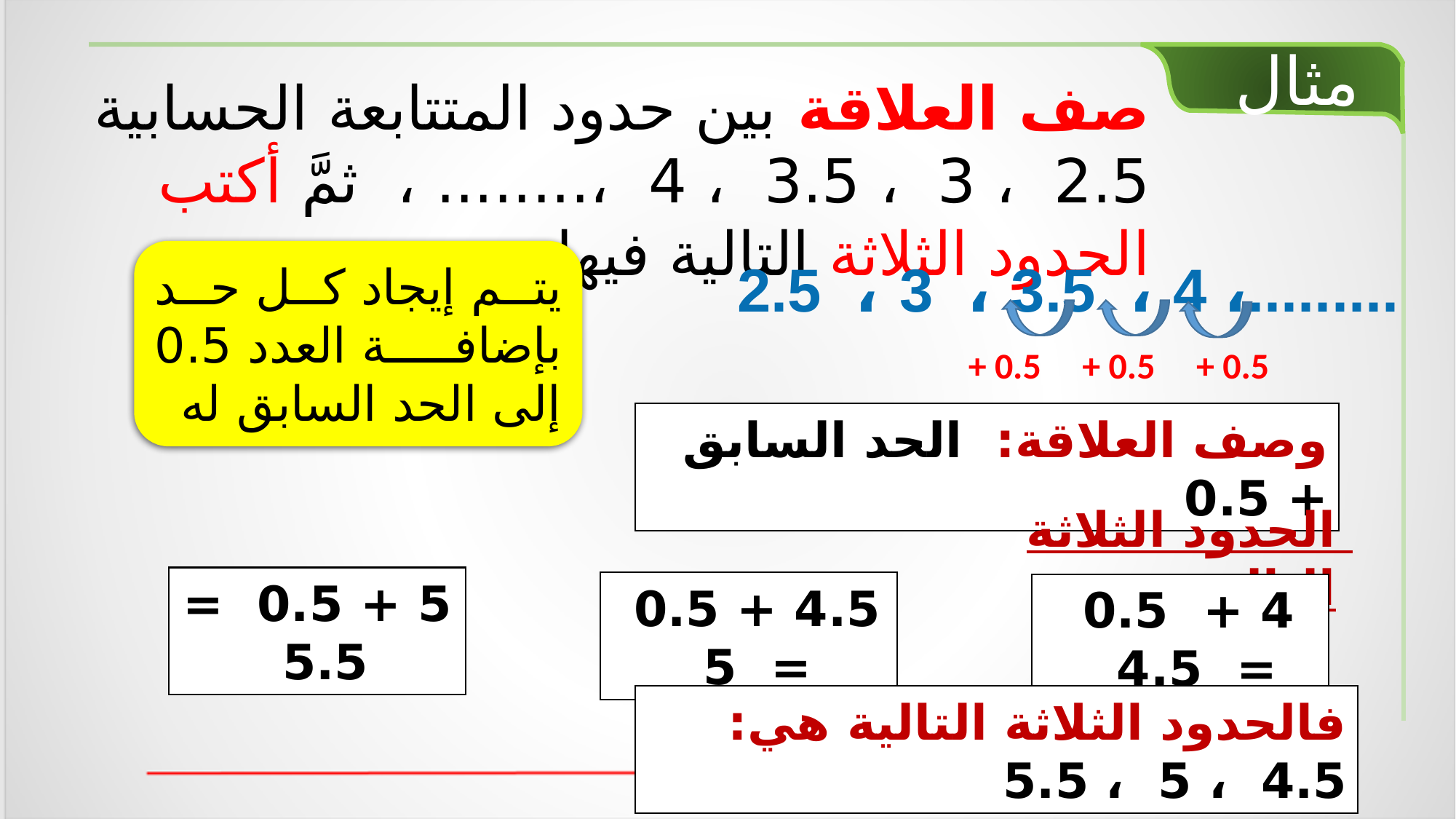

مثال

صف العلاقة بين حدود المتتابعة الحسابية
2.5  ، 3  ، 3.5  ، 4  ،........ ،  ثمَّ أكتب الحدود الثلاثة التالية فيها:
يتم إيجاد كل حد بإضافة العدد 0.5 إلى الحد السابق له
2.5  ، 3  ، 3.5  ، 4 ،.........

+ 0.5
+ 0.5
+ 0.5
وصف العلاقة:  الحد السابق + 0.5
الحدود الثلاثة التالية:
5 + 0.5  =  5.5
4.5 + 0.5  =  5
4 +  0.5  =  4.5
فالحدود الثلاثة التالية هي: 4.5  ، 5  ، 5.5